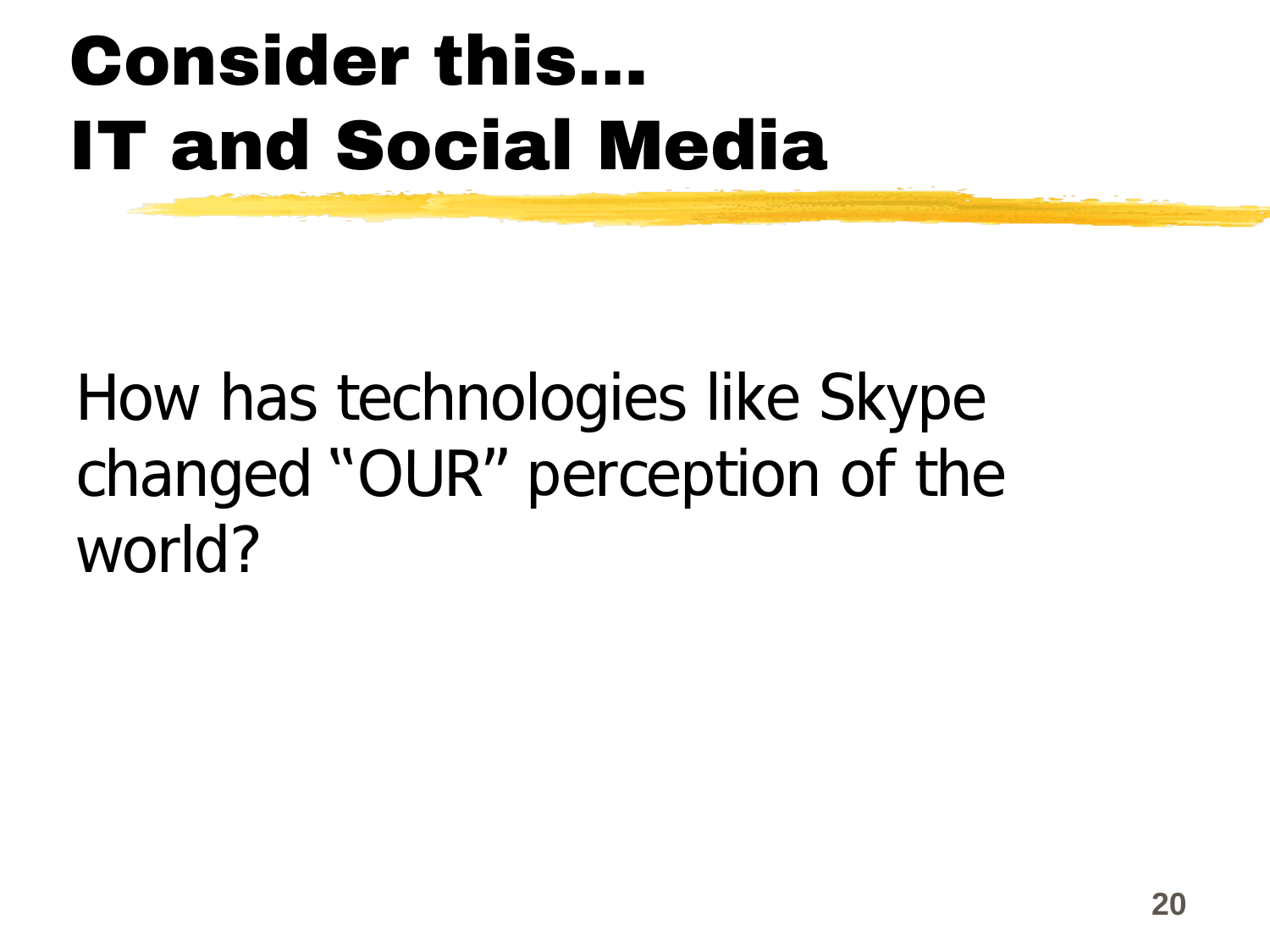

# Consider this… IT and Social Media

How has technologies like Skype changed “OUR” perception of the world?

20